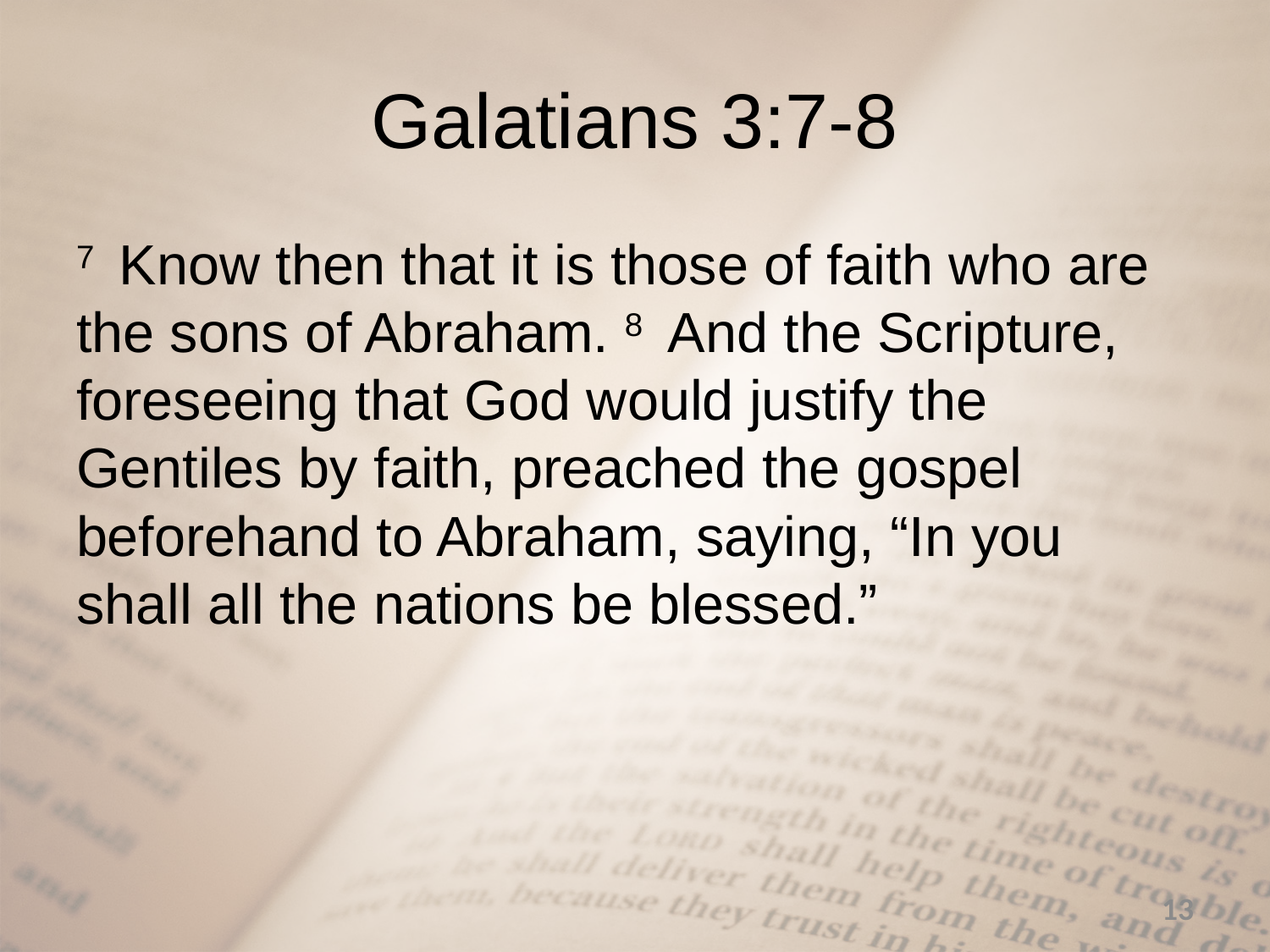

# Galatians 3:7-8
7  Know then that it is those of faith who are the sons of Abraham. 8  And the Scripture, foreseeing that God would justify the Gentiles by faith, preached the gospel beforehand to Abraham, saying, “In you shall all the nations be blessed.”
13